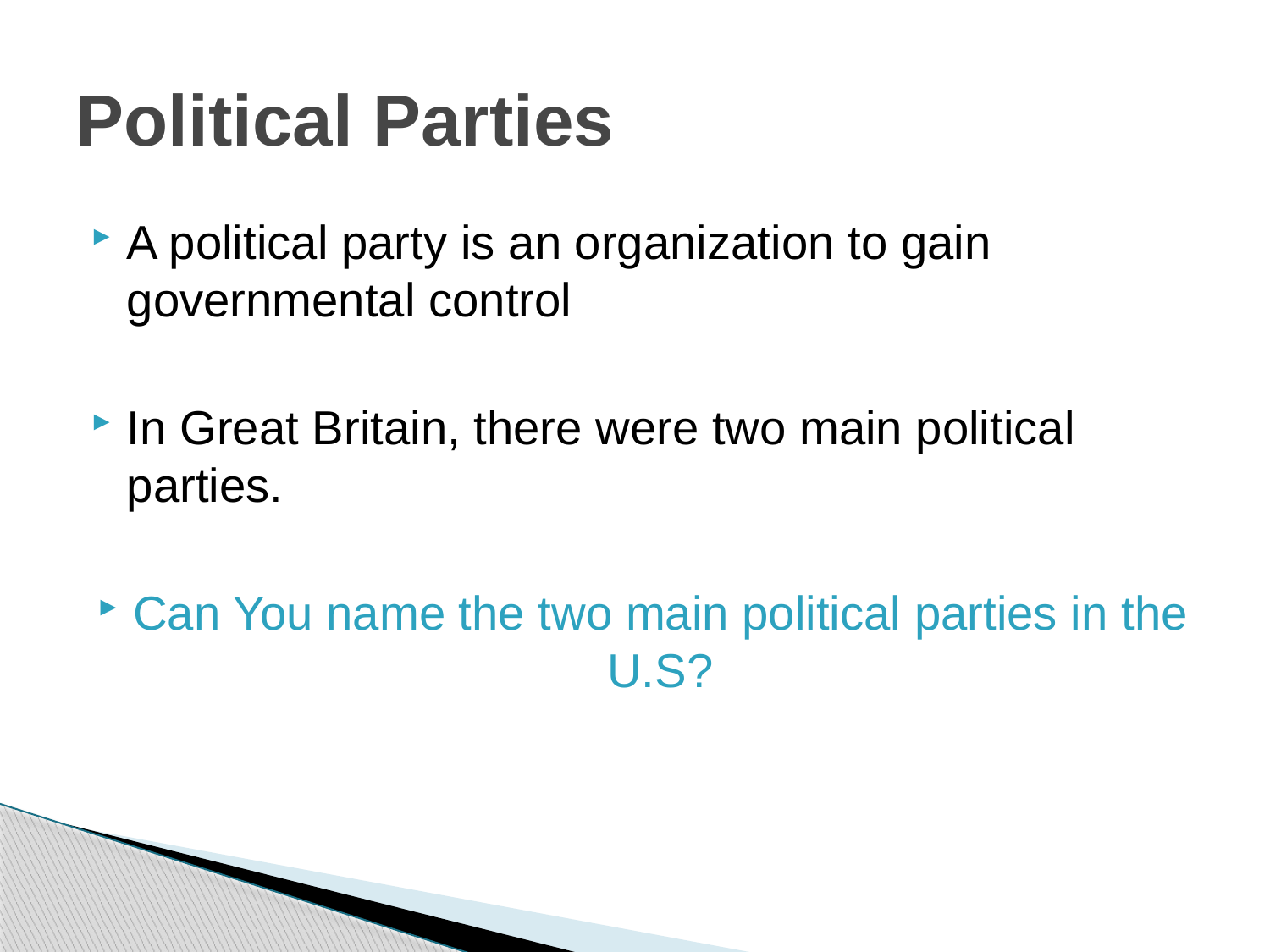

# Political Parties
A political party is an organization to gain governmental control

In Great Britain, there were two main political parties.

Can You name the two main political parties in the U.S?